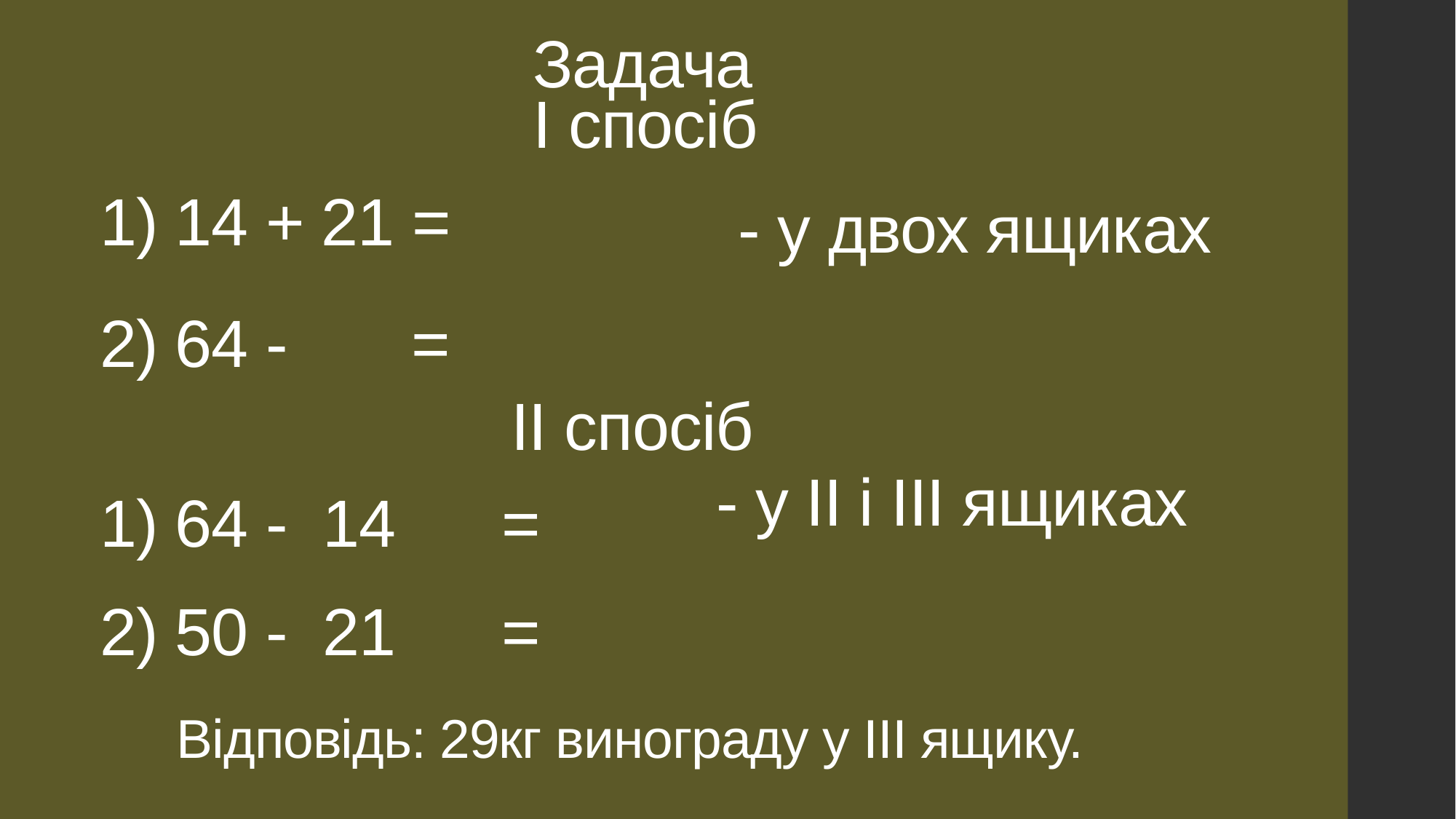

# Задача
І спосіб
1) 14 + 21 =
- у двох ящиках
2) 64 -       =
ІІ спосіб
- у ІІ і ІІІ ящиках
1) 64 -  14      =
2) 50 -  21      =
Відповідь: 29кг винограду у ІІІ ящику.